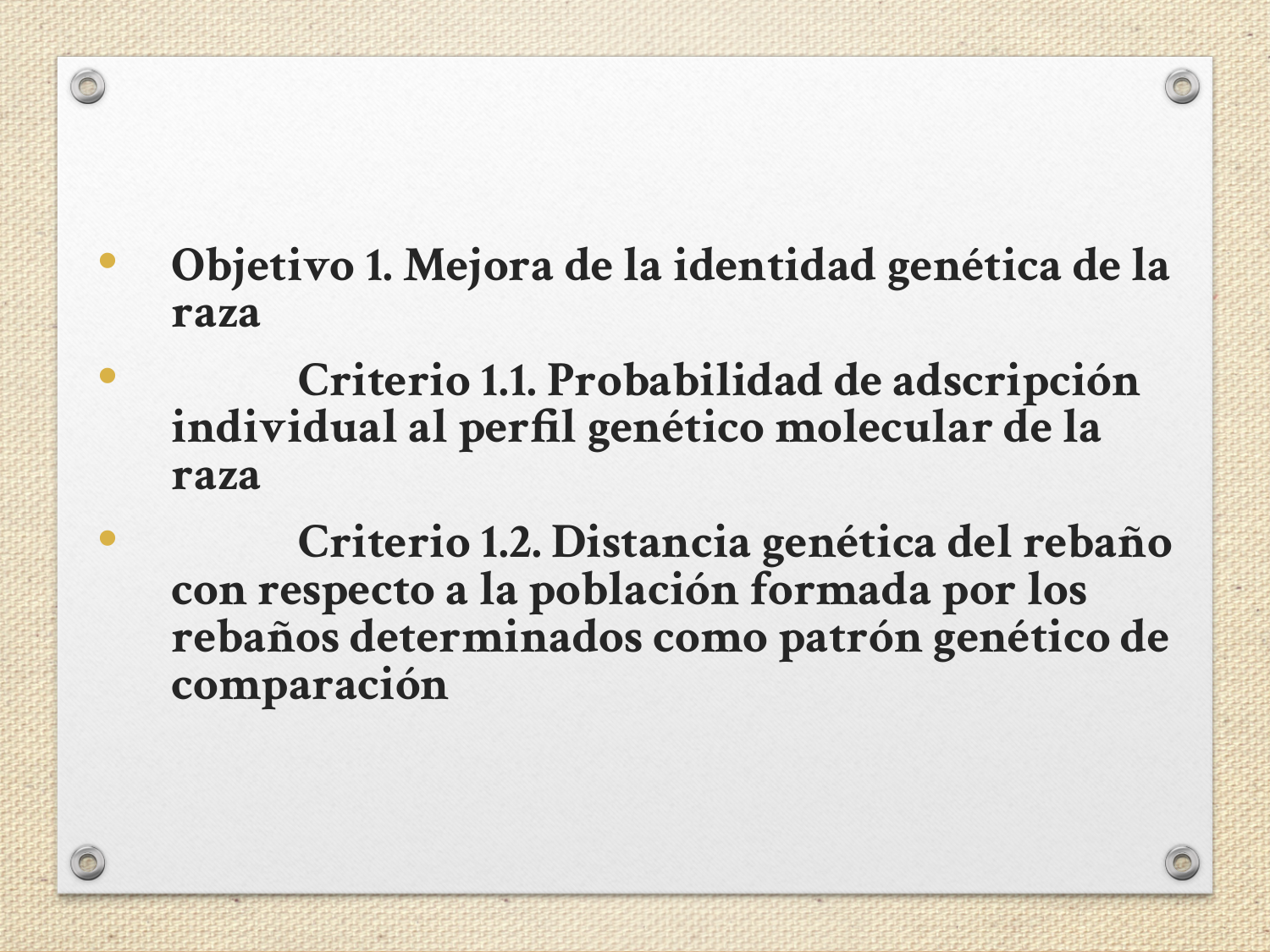

Objetivo 1. Mejora de la identidad genética de la raza
	Criterio 1.1. Probabilidad de adscripción individual al perfil genético molecular de la raza
	Criterio 1.2. Distancia genética del rebaño con respecto a la población formada por los rebaños determinados como patrón genético de comparación